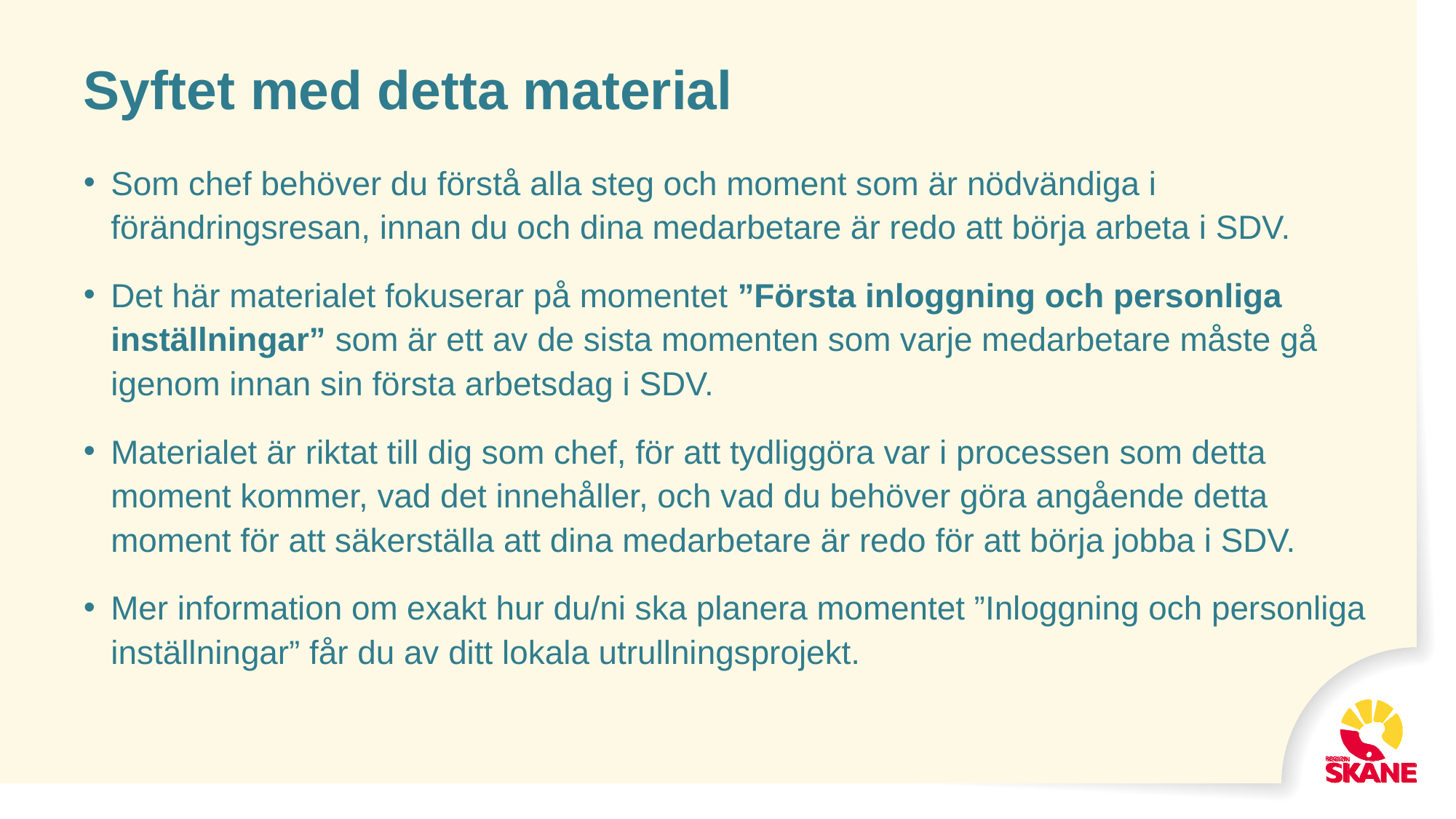

# Syftet med detta material
Som chef behöver du förstå alla steg och moment som är nödvändiga i förändringsresan, innan du och dina medarbetare är redo att börja arbeta i SDV.
Det här materialet fokuserar på momentet ”Första inloggning och personliga inställningar” som är ett av de sista momenten som varje medarbetare måste gå igenom innan sin första arbetsdag i SDV.
Materialet är riktat till dig som chef, för att tydliggöra var i processen som detta moment kommer, vad det innehåller, och vad du behöver göra angående detta moment för att säkerställa att dina medarbetare är redo för att börja jobba i SDV.
Mer information om exakt hur du/ni ska planera momentet ”Inloggning och personliga inställningar” får du av ditt lokala utrullningsprojekt.